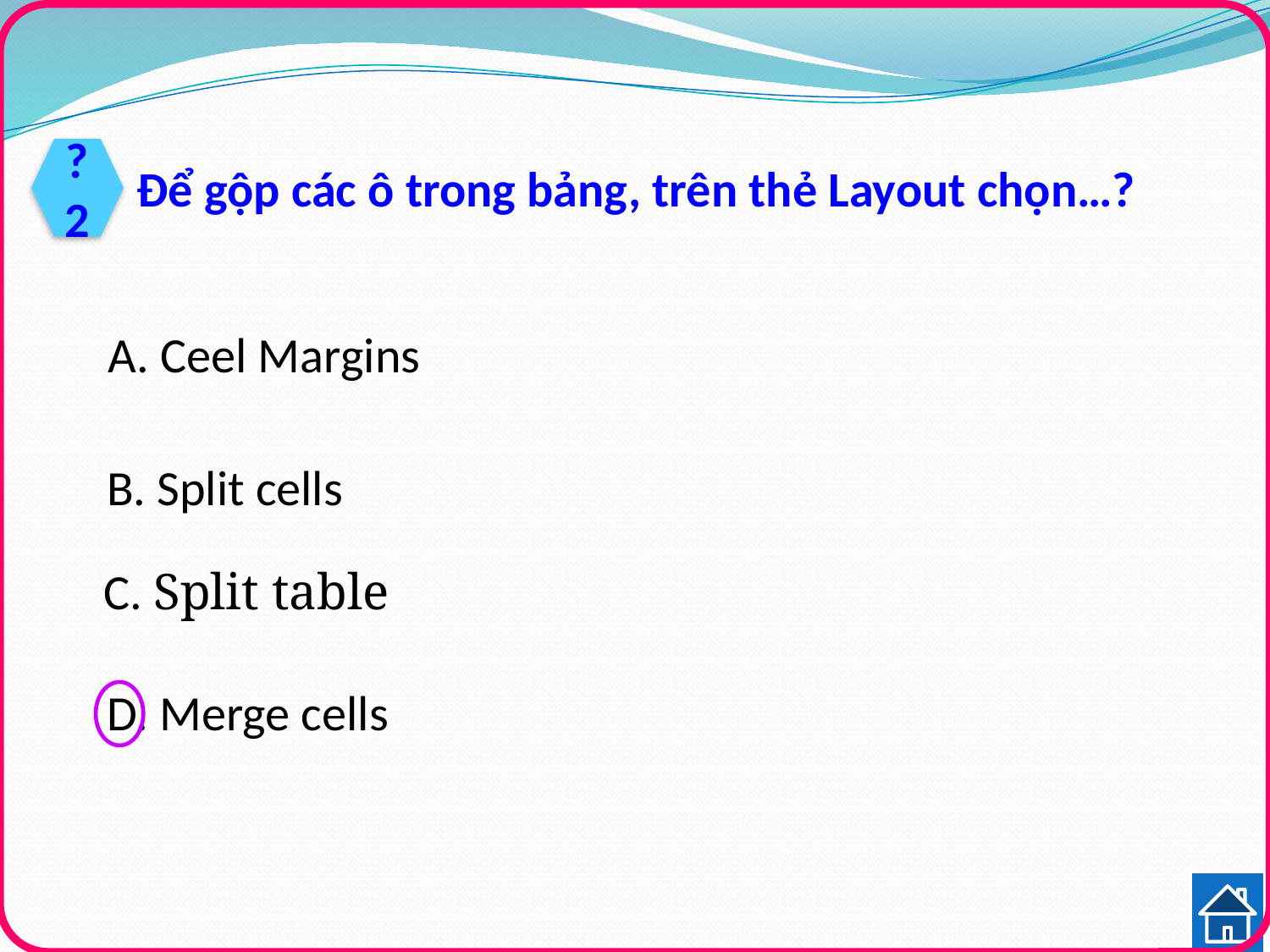

?2
Để gộp các ô trong bảng, trên thẻ Layout chọn…?
A. Ceel Margins
B. Split cells
C. Split table
D. Merge cells